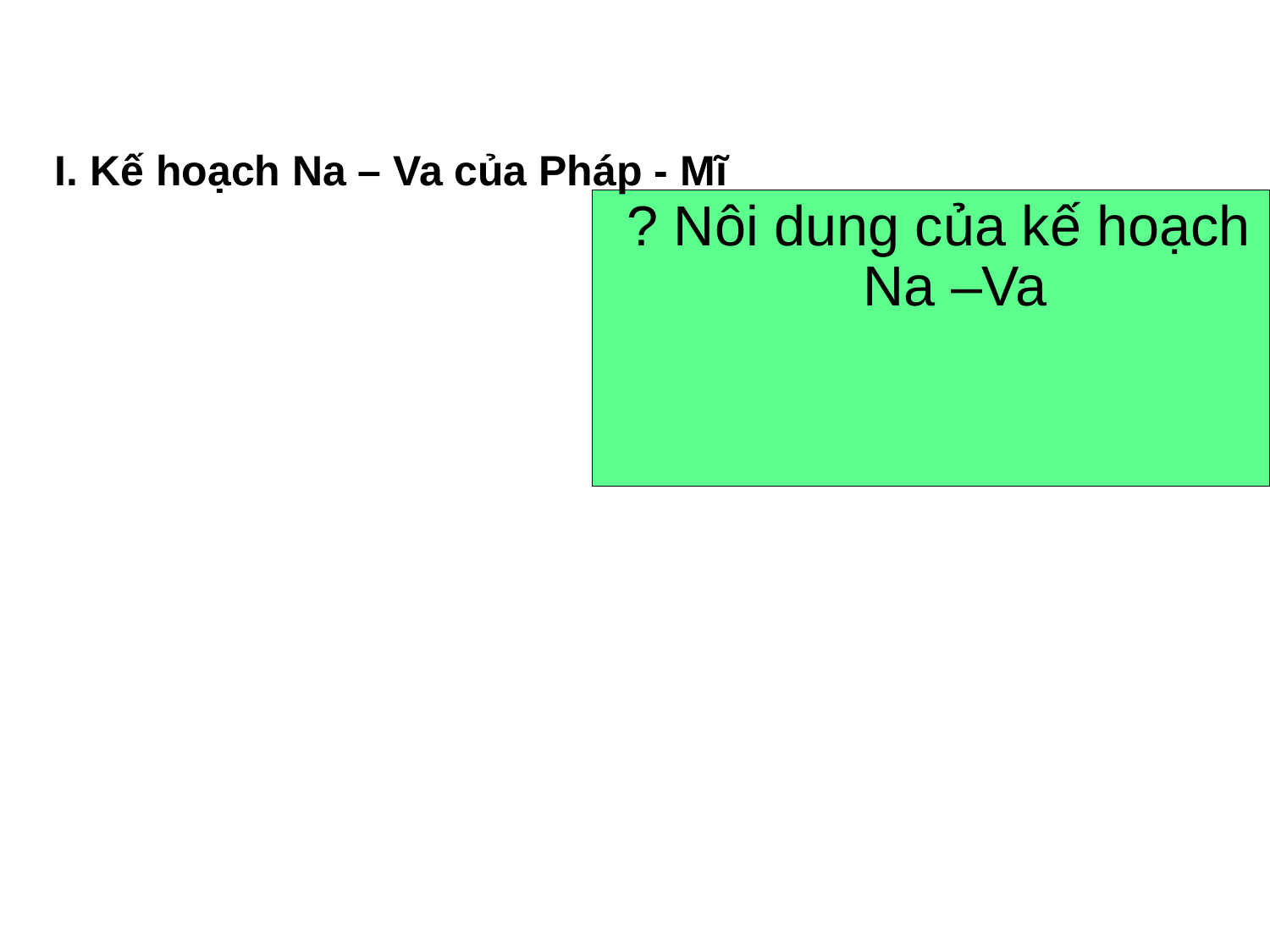

I. Kế hoạch Na – Va của Pháp - Mĩ
 ? Nôi dung của kế hoạch Na –Va